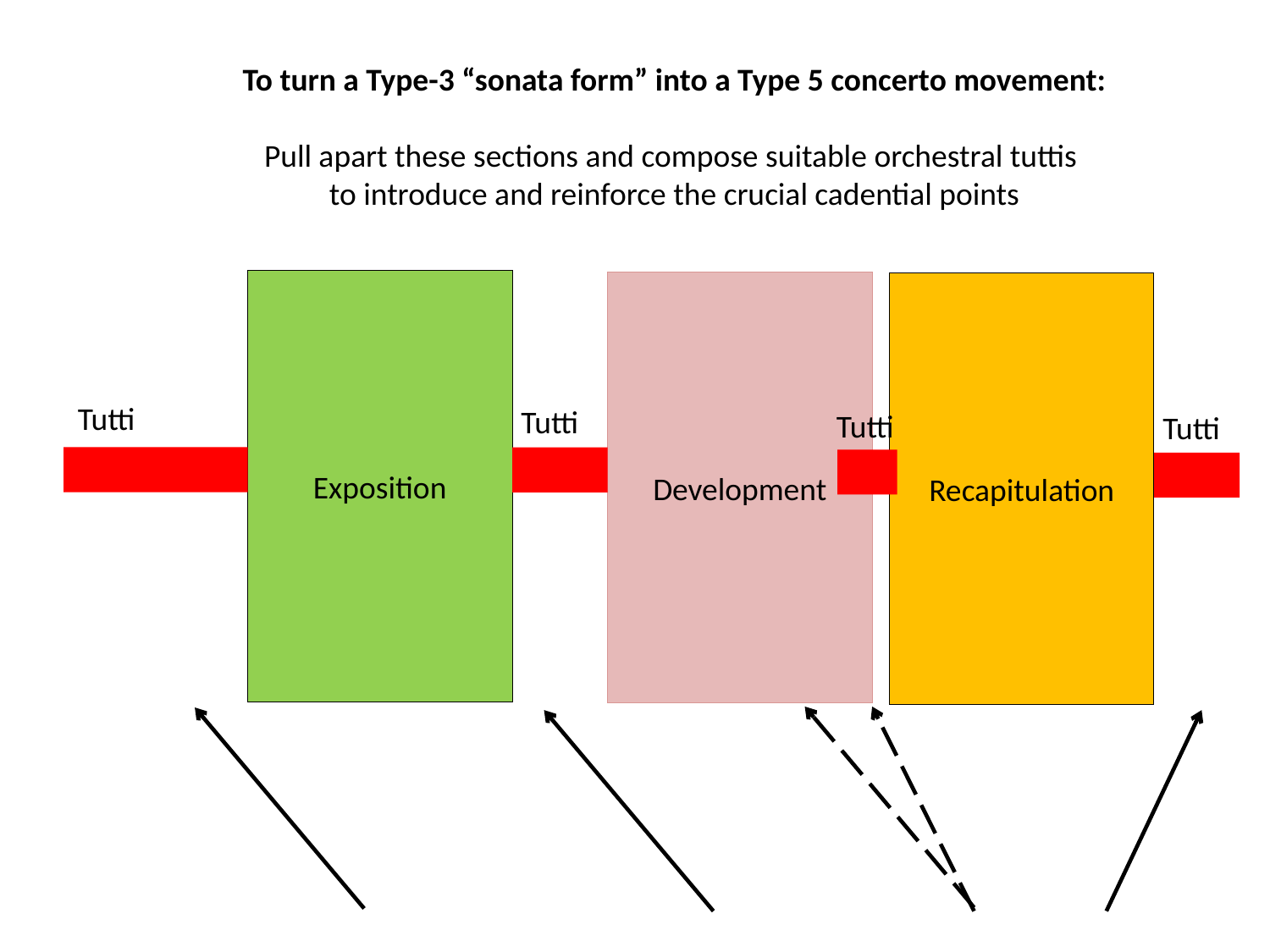

To turn a Type-3 “sonata form” into a Type 5 concerto movement:

Pull apart these sections and compose suitable orchestral tuttis
to introduce and reinforce the crucial cadential points

Exposition

Development

Recapitulation

Tutti
Tutti
Tutti
Tutti